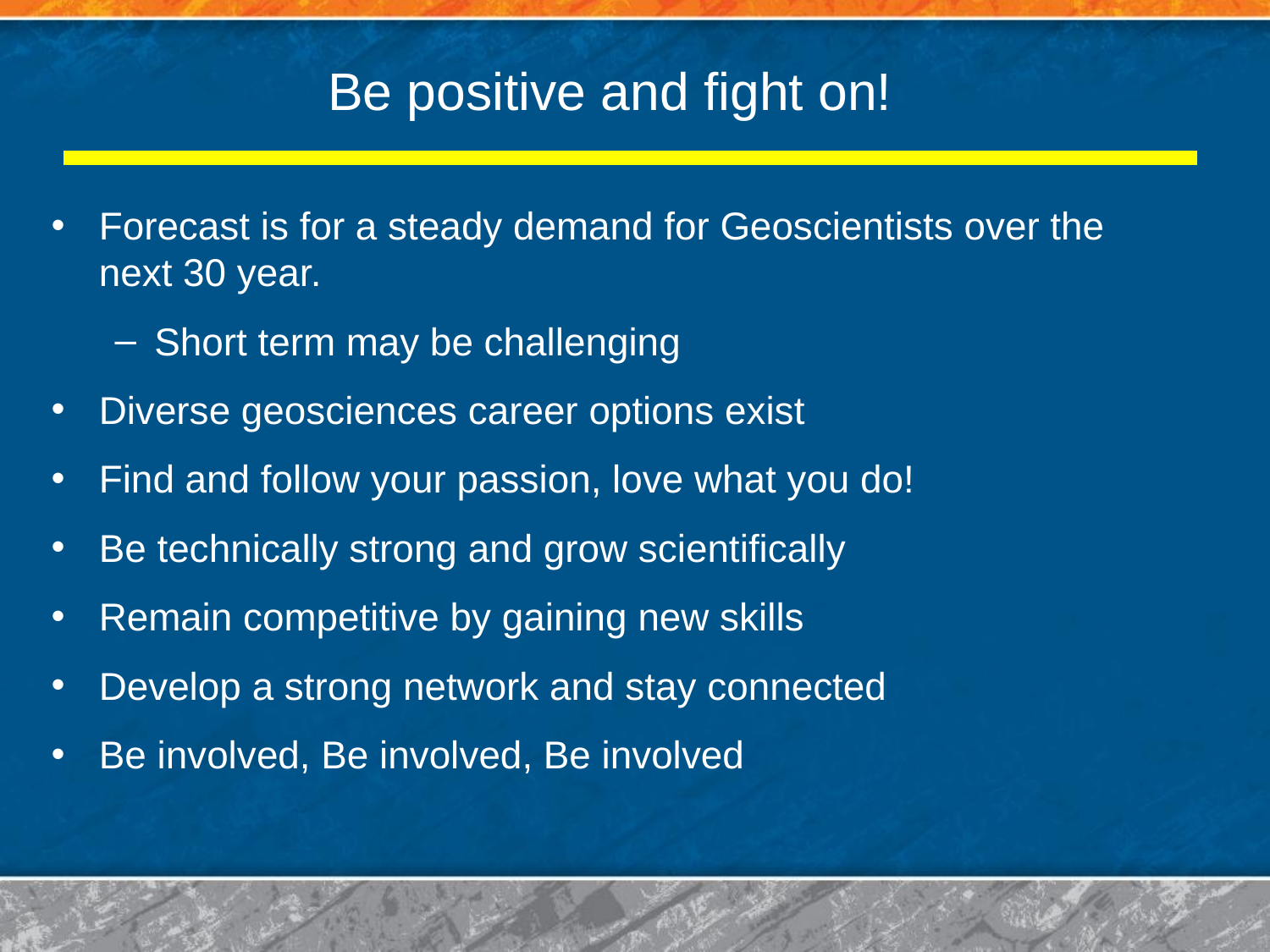

# Be positive and fight on!
Forecast is for a steady demand for Geoscientists over the next 30 year.
Short term may be challenging
Diverse geosciences career options exist
Find and follow your passion, love what you do!
Be technically strong and grow scientifically
Remain competitive by gaining new skills
Develop a strong network and stay connected
Be involved, Be involved, Be involved